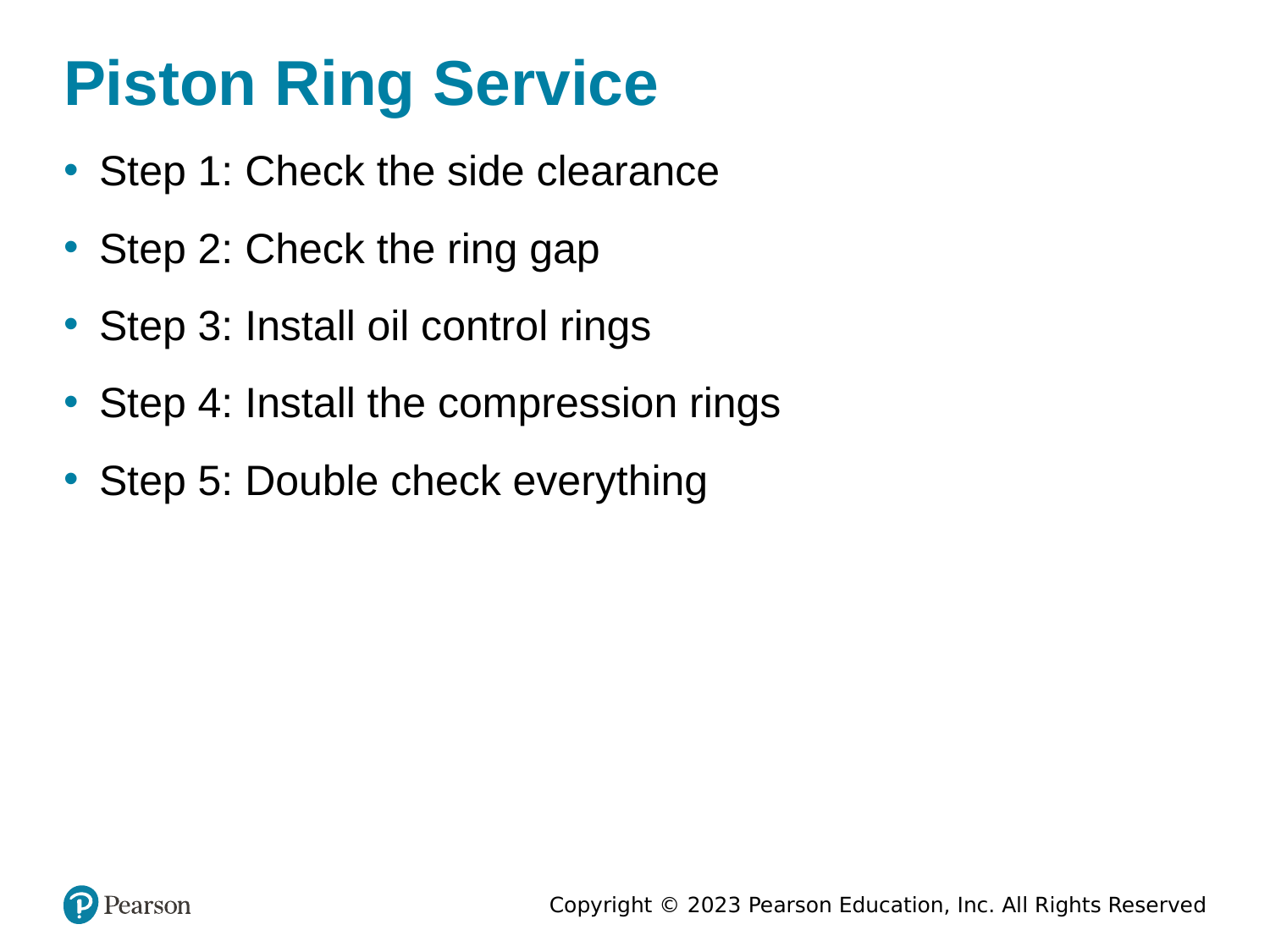

# Piston Ring Service
Step 1: Check the side clearance
Step 2: Check the ring gap
Step 3: Install oil control rings
Step 4: Install the compression rings
Step 5: Double check everything